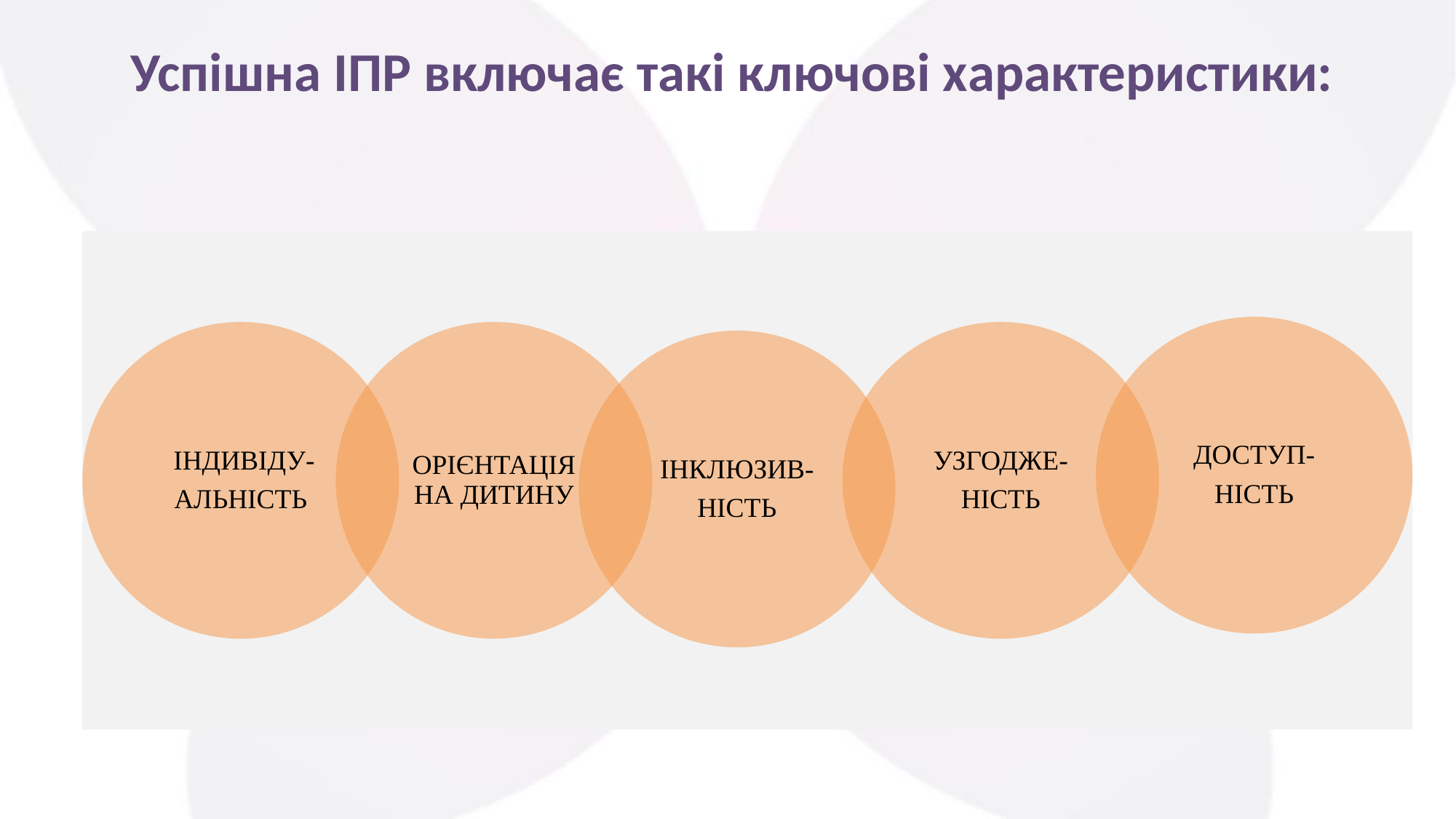

# Успішна ІПР включає такі ключові характеристики:
 ІНДИВІДУ-
АЛЬНІСТЬ
ОРІЄНТАЦІЯ НА ДИТИНУ
ІНКЛЮЗИВ-
НІСТЬ
УЗГОДЖЕ-
НІСТЬ
ДОСТУП-
НІСТЬ